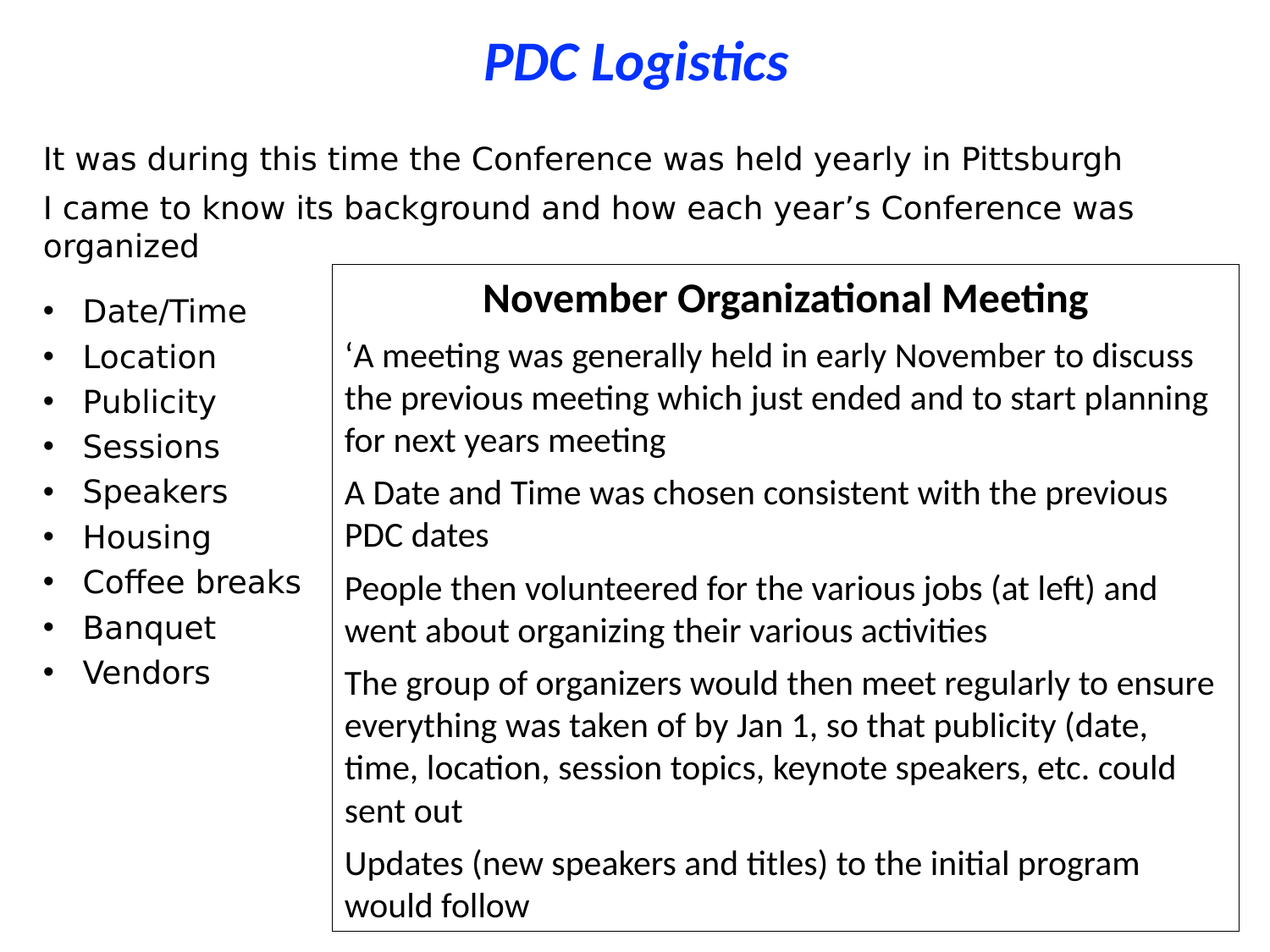

PDC Logistics
It was during this time the Conference was held yearly in Pittsburgh
I came to know its background and how each year’s Conference was organized

Date/Time
Location
Publicity
Sessions
Speakers
Housing
Coffee breaks
Banquet
Vendors
November Organizational Meeting
‘A meeting was generally held in early November to discuss the previous meeting which just ended and to start planning for next years meeting
A Date and Time was chosen consistent with the previous PDC dates
People then volunteered for the various jobs (at left) and went about organizing their various activities
The group of organizers would then meet regularly to ensure everything was taken of by Jan 1, so that publicity (date, time, location, session topics, keynote speakers, etc. could sent out
Updates (new speakers and titles) to the initial program would follow